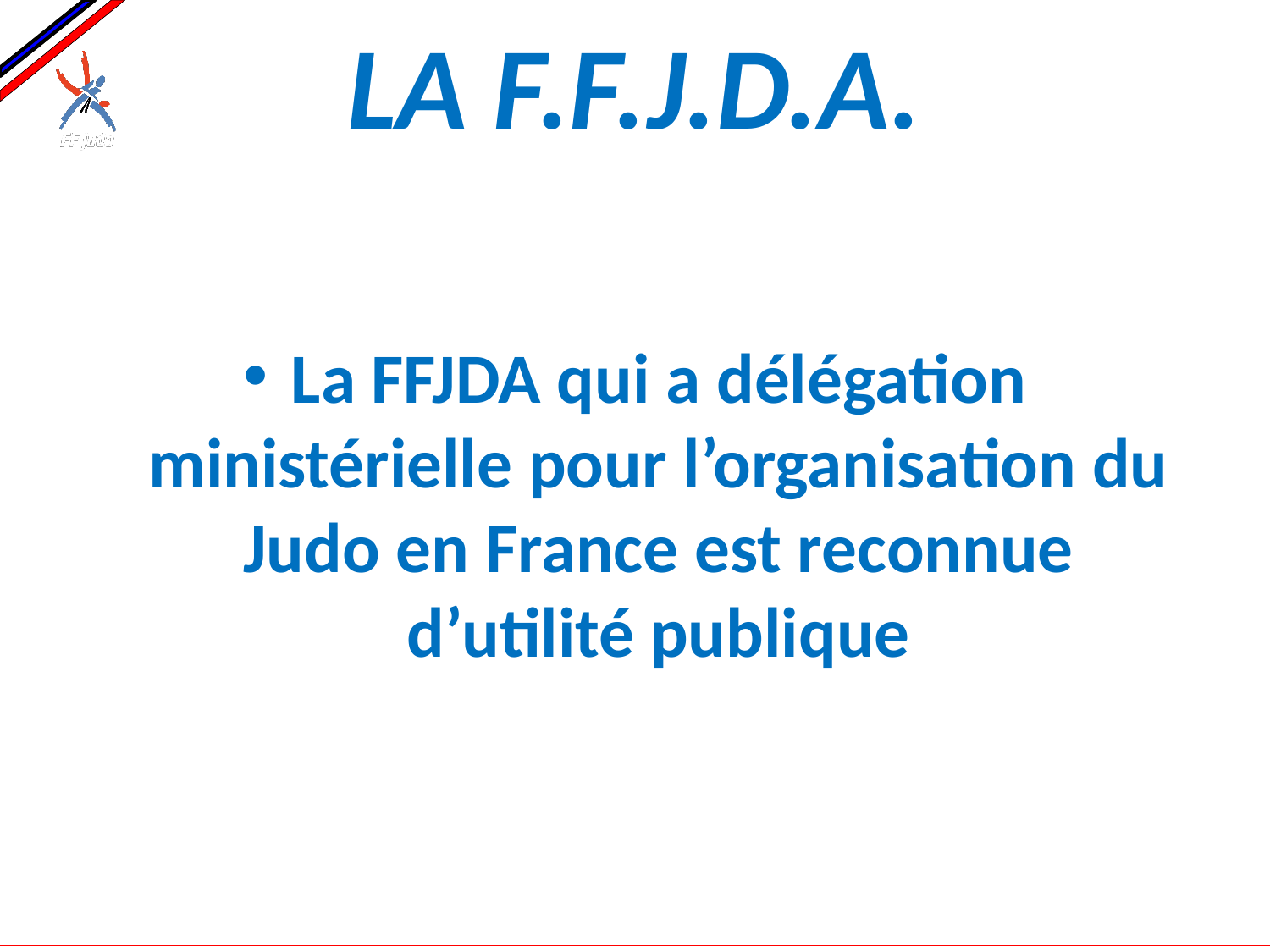

# LA F.F.J.D.A.
La FFJDA qui a délégation ministérielle pour l’organisation du Judo en France est reconnue d’utilité publique